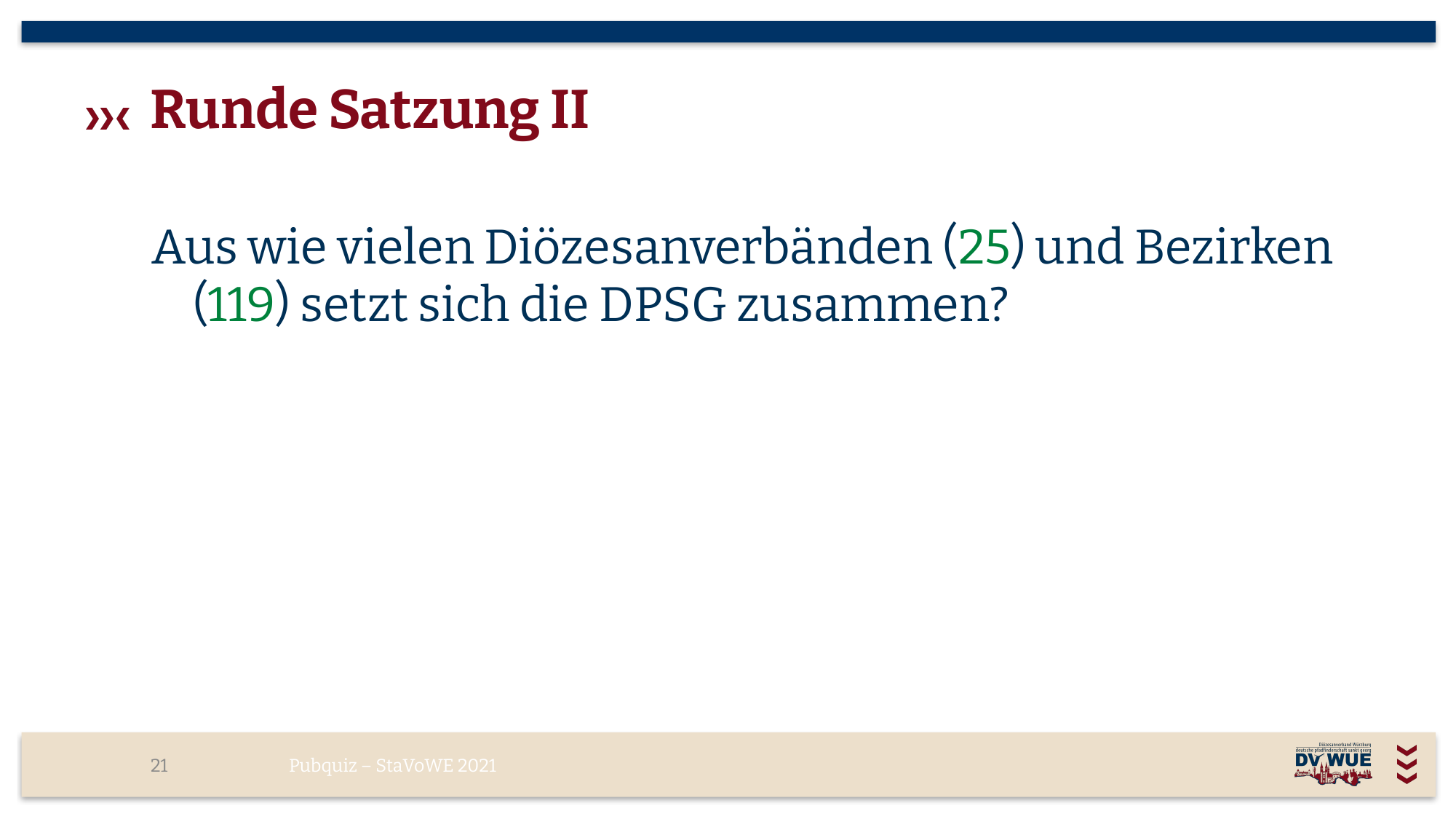

# Runde Satzung II
Aus wie vielen Diözesanverbänden (25) und Bezirken (119) setzt sich die DPSG zusammen?

21